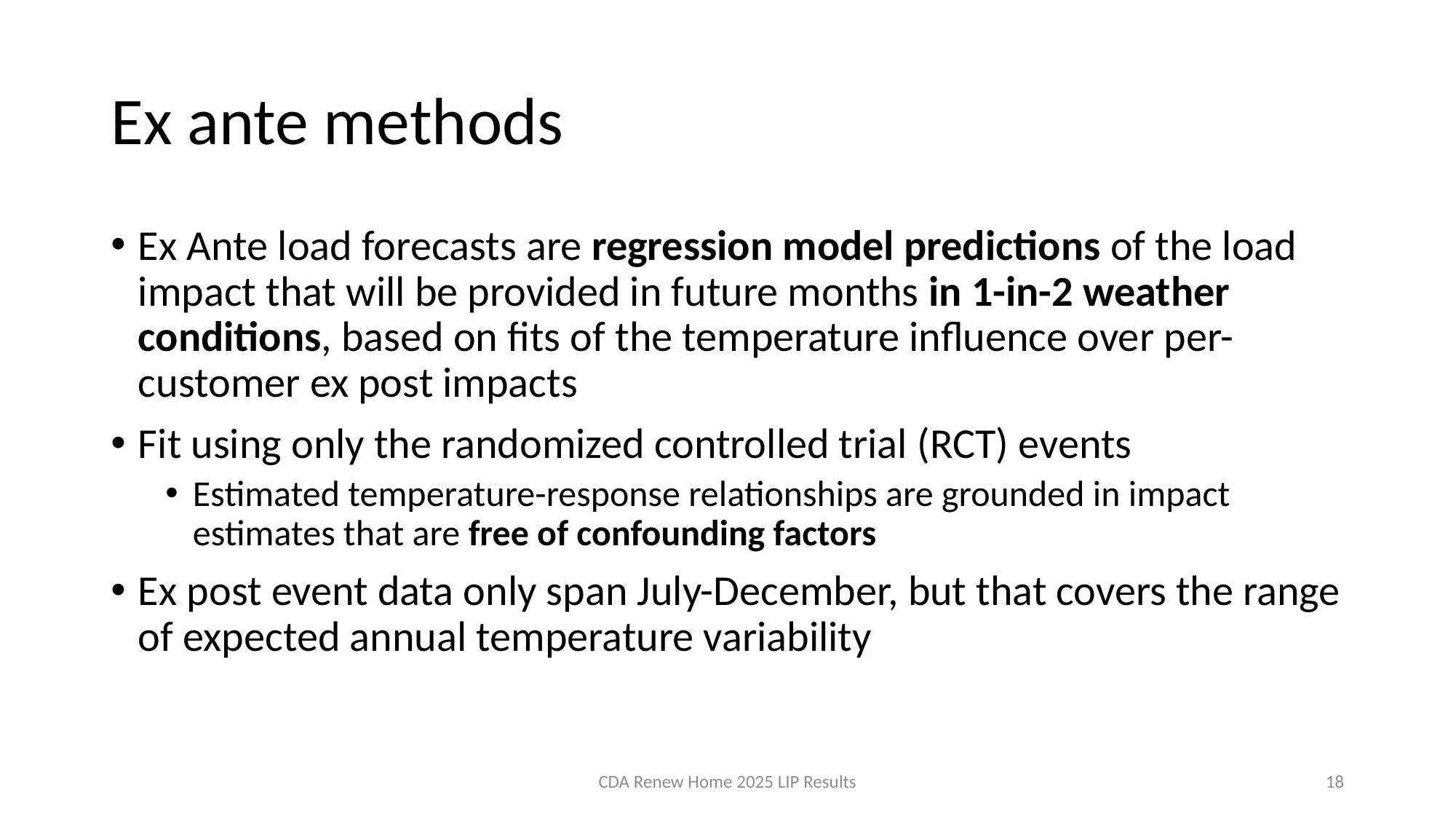

# Ex ante methods
Ex Ante load forecasts are regression model predictions of the load impact that will be provided in future months in 1-in-2 weather conditions, based on fits of the temperature influence over per-customer ex post impacts
Fit using only the randomized controlled trial (RCT) events
Estimated temperature-response relationships are grounded in impact estimates that are free of confounding factors
Ex post event data only span July-December, but that covers the range of expected annual temperature variability

CDA Renew Home 2025 LIP Results
18